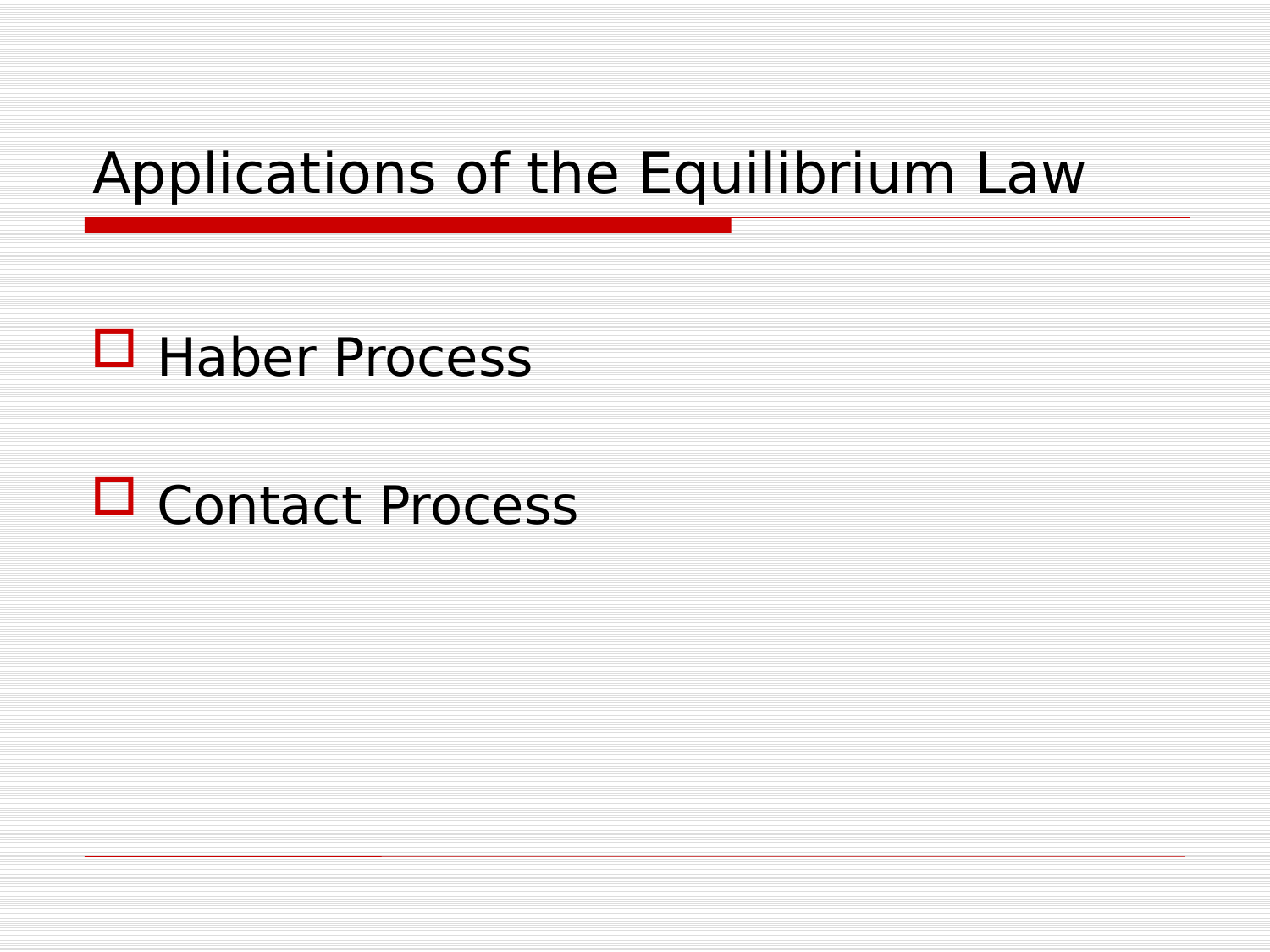

# Applications of the Equilibrium Law

Haber Process

Contact Process